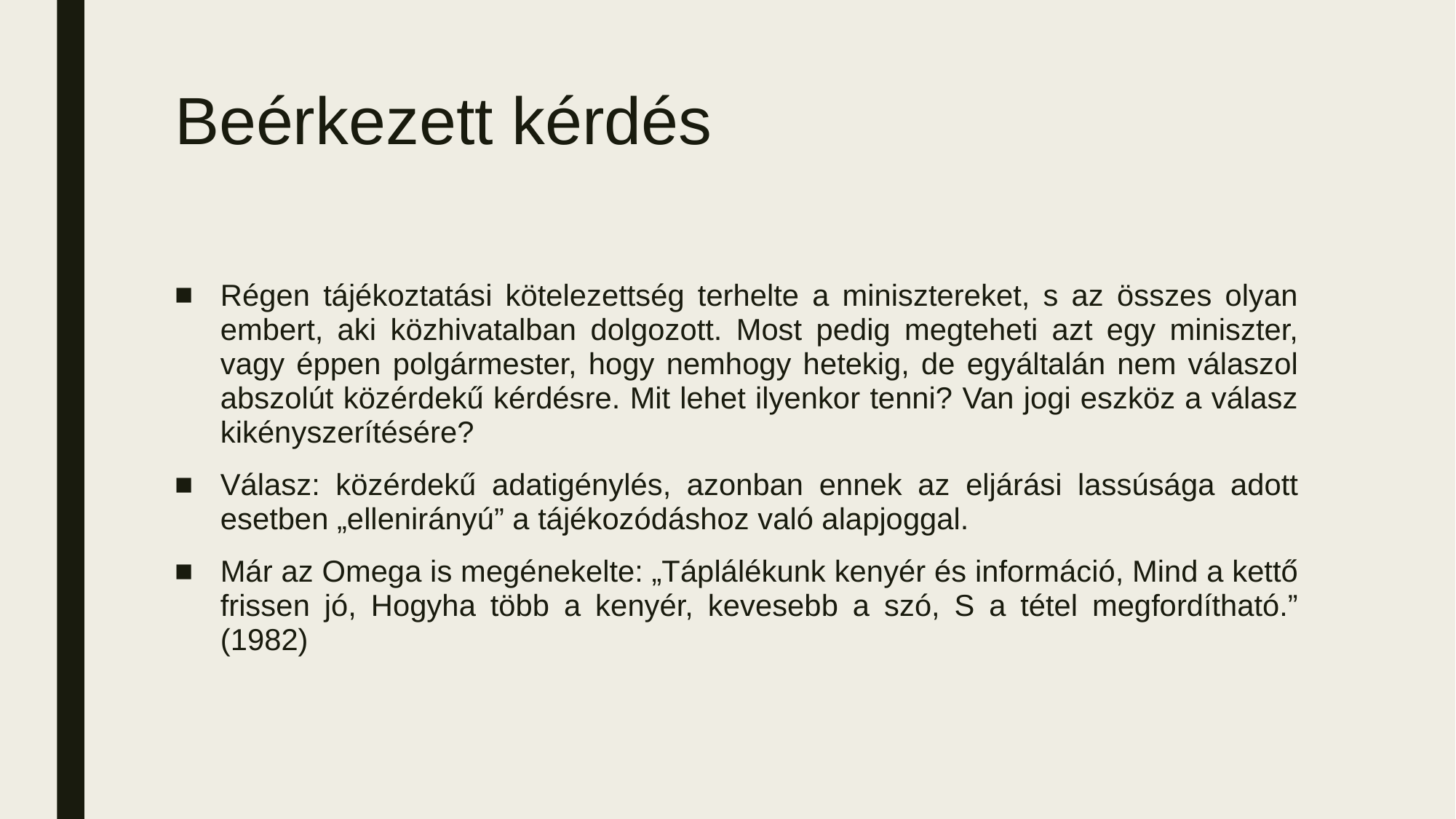

# Beérkezett kérdés
Régen tájékoztatási kötelezettség terhelte a minisztereket, s az összes olyan embert, aki közhivatalban dolgozott. Most pedig megteheti azt egy miniszter, vagy éppen polgármester, hogy nemhogy hetekig, de egyáltalán nem válaszol abszolút közérdekű kérdésre. Mit lehet ilyenkor tenni? Van jogi eszköz a válasz kikényszerítésére?
Válasz: közérdekű adatigénylés, azonban ennek az eljárási lassúsága adott esetben „ellenirányú” a tájékozódáshoz való alapjoggal.
Már az Omega is megénekelte: „Táplálékunk kenyér és információ, Mind a kettő frissen jó, Hogyha több a kenyér, kevesebb a szó, S a tétel megfordítható.” (1982)